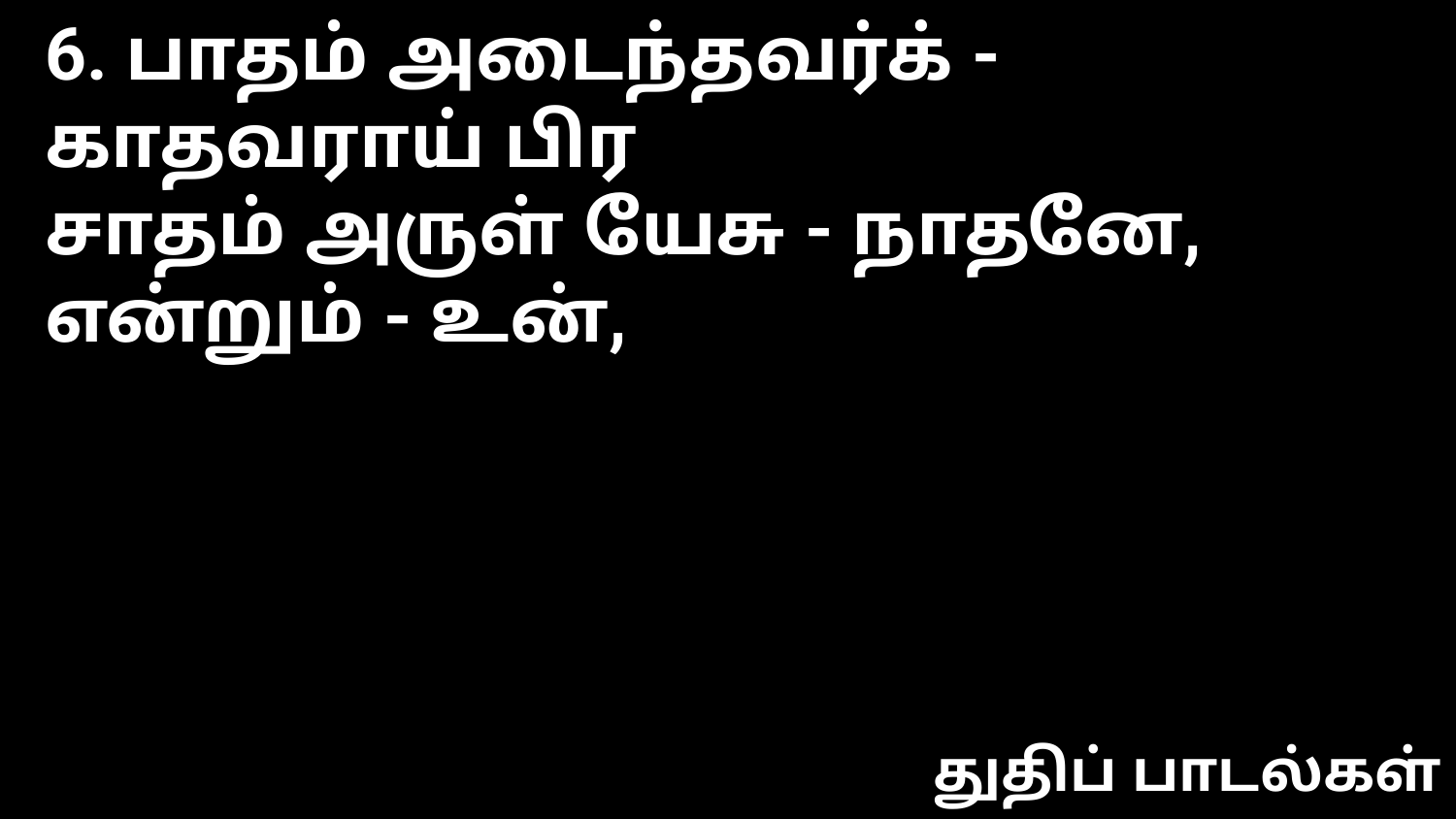

6. பாதம் அடைந்தவர்க் - காதவராய் பிர
சாதம் அருள் யேசு - நாதனே, என்றும் - உன்,

துதிப் பாடல்கள்